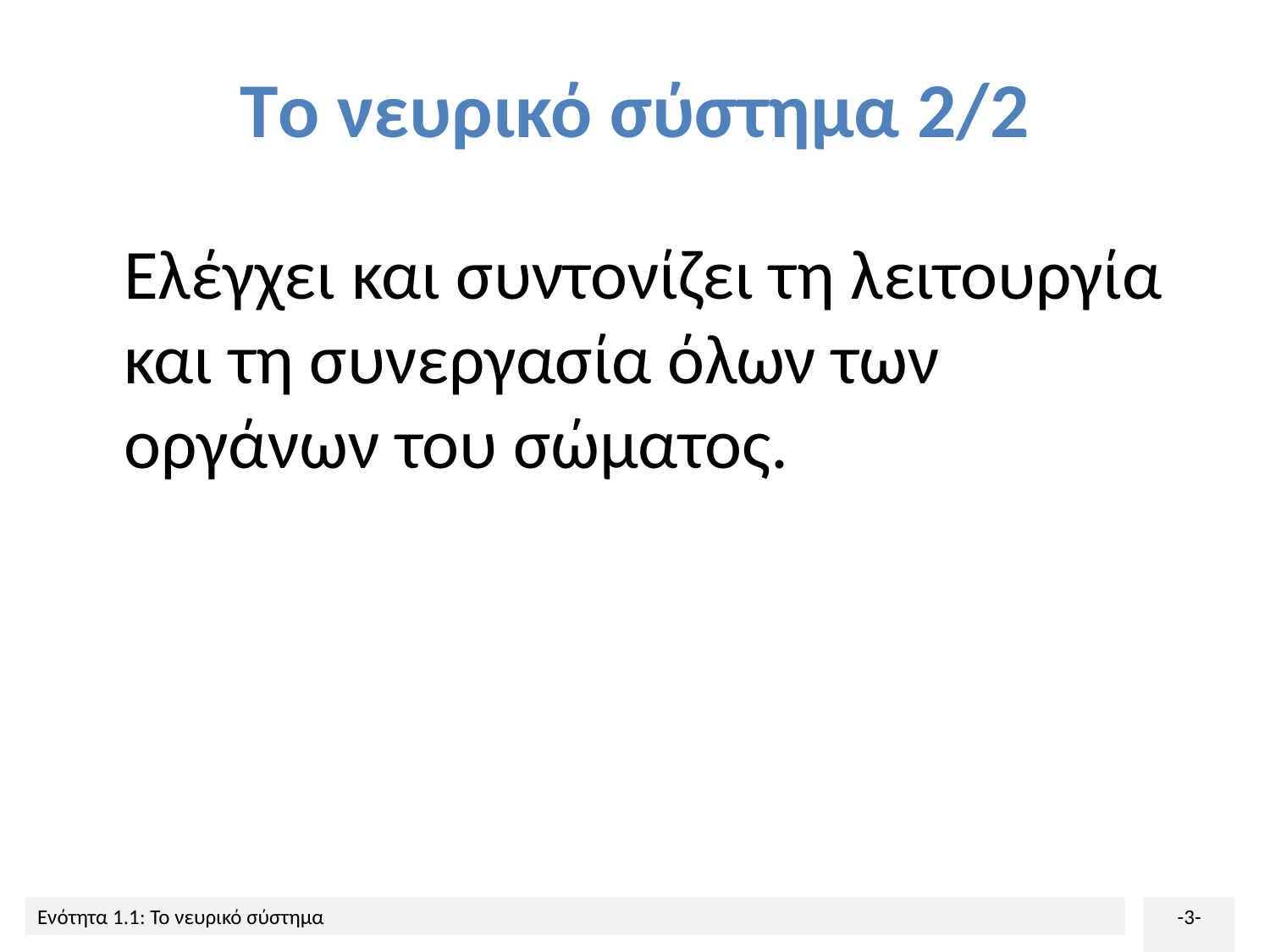

# Τo νευρικό σύστημα 2/2
   Ελέγχει και συντονίζει τη λειτουργία και τη συνεργασία όλων των οργάνων του σώματος.